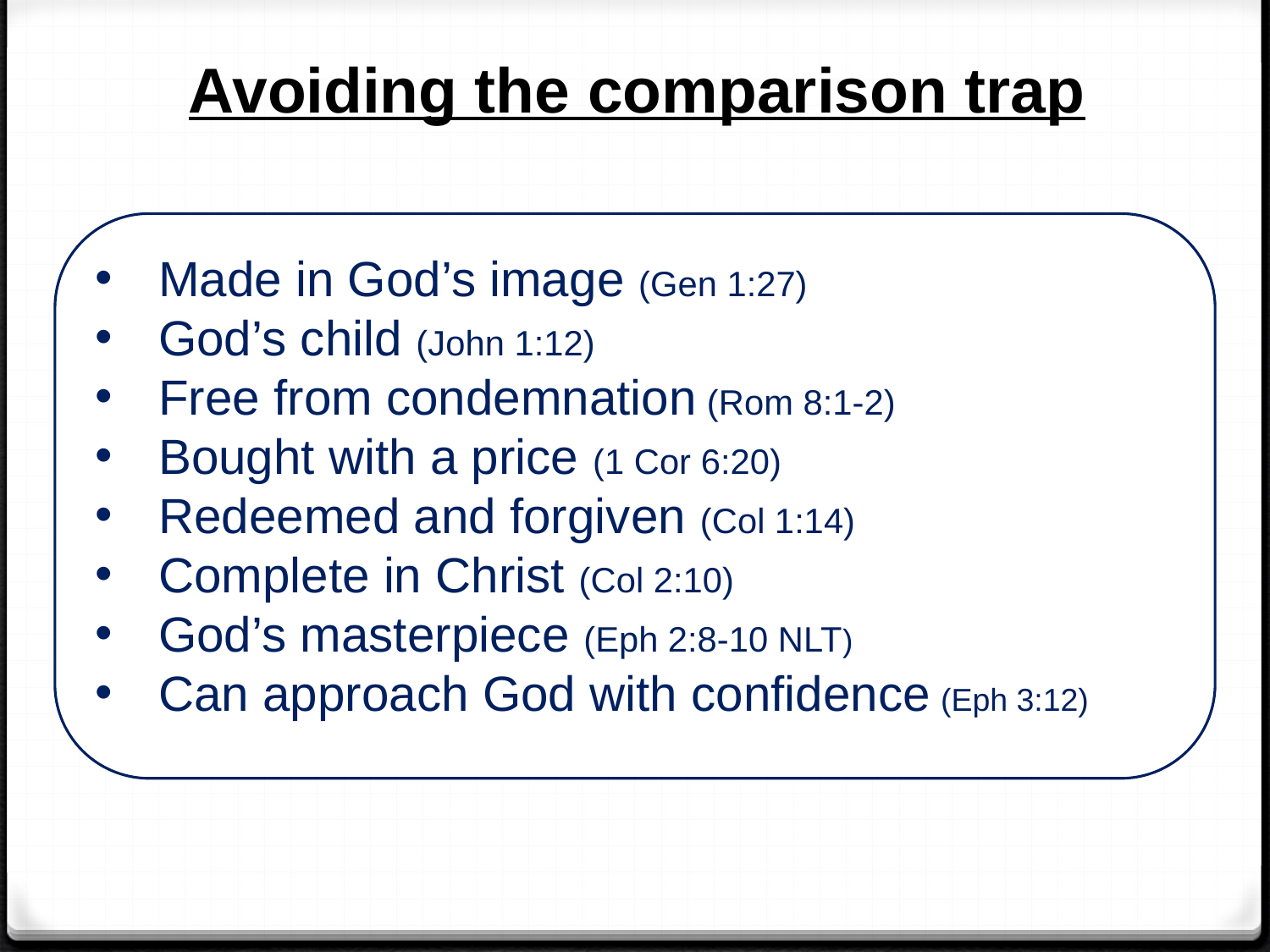

Avoiding the comparison trap
Made in God’s image (Gen 1:27)
God’s child (John 1:12)
Free from condemnation (Rom 8:1-2)
Bought with a price (1 Cor 6:20)
Redeemed and forgiven (Col 1:14)
Complete in Christ (Col 2:10)
God’s masterpiece (Eph 2:8-10 NLT)
Can approach God with confidence (Eph 3:12)

Read the word
KNOW WHO YOU ARE